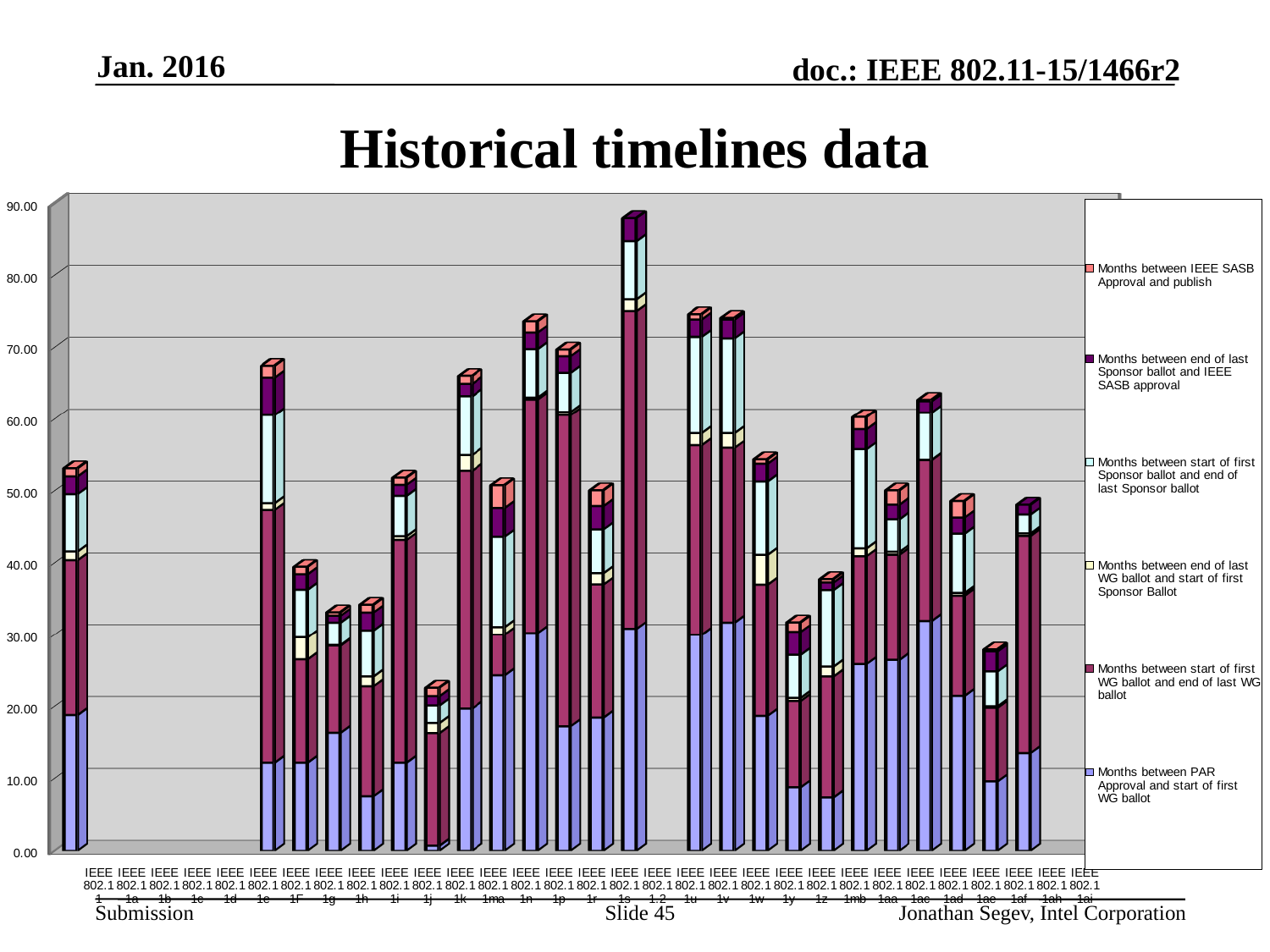

Jan. 2016
# Historical timelines data

[unsupported chart]

Slide 45
Jonathan Segev, Intel Corporation